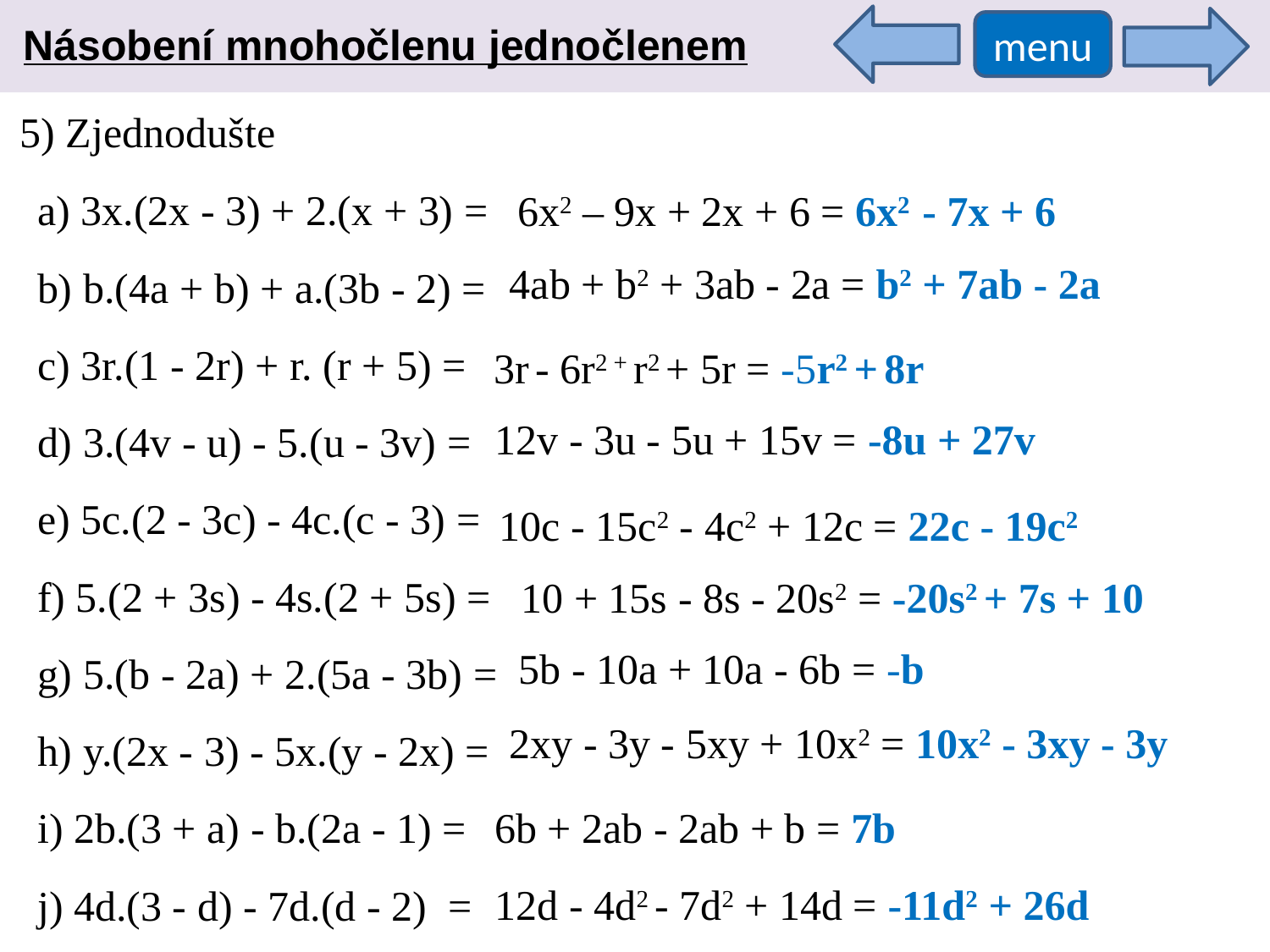

Násobení mnohočlenu jednočlenem
menu
5) Zjednodušte
a) 3x.(2x - 3) + 2.(x + 3) =
b) b.(4a + b) + a.(3b - 2) =
c) 3r.(1 - 2r) + r. (r + 5) =
d) 3.(4v - u) - 5.(u - 3v) =
e) 5c.(2 - 3c) - 4c.(c - 3) =
f) 5.(2 + 3s) - 4s.(2 + 5s) =
g) 5.(b - 2a) + 2.(5a - 3b) =
h) y.(2x - 3) - 5x.(y - 2x) =
i) 2b.(3 + a) - b.(2a - 1) =
j) 4d.(3 - d) - 7d.(d - 2)  =

6x2 – 9x + 2x + 6 = 6x2  - 7x + 6

4ab + b2 + 3ab - 2a = b2 + 7ab - 2a
3r - 6r2 + r2 + 5r = -5r2 + 8r
12v - 3u - 5u + 15v = -8u + 27v
10c - 15c2 - 4c2 + 12c = 22c - 19c2
10 + 15s - 8s - 20s2 = -20s2 + 7s + 10
5b - 10a + 10a - 6b = -b
2xy - 3y - 5xy + 10x2 = 10x2 - 3xy - 3y
6b + 2ab - 2ab + b = 7b
12d - 4d2 - 7d2 + 14d = -11d2 + 26d